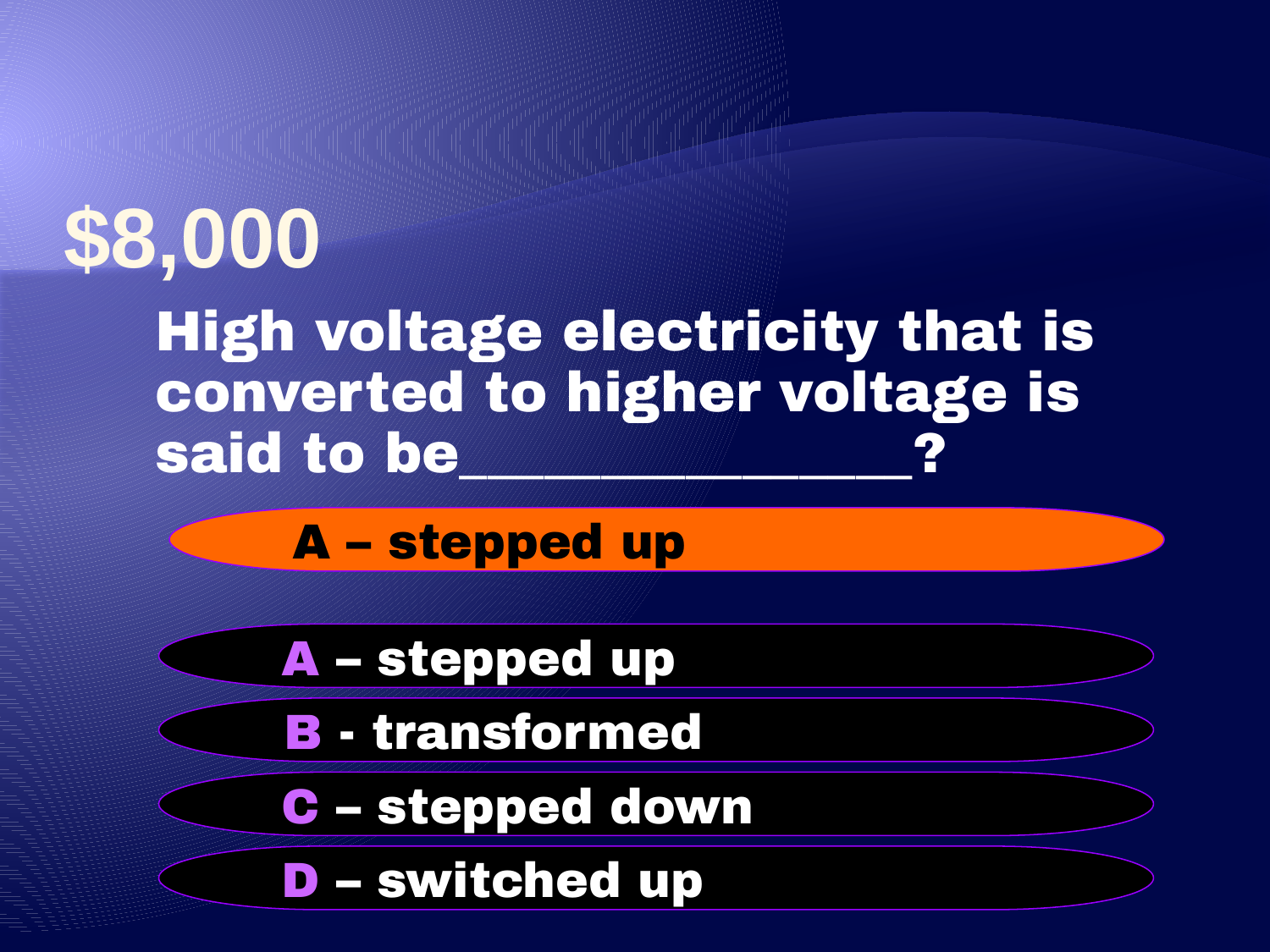

# $8,000
	High voltage electricity that is converted to higher voltage is said to be________________?
A – stepped up
A – stepped up
B - transformed
C – stepped down
D – switched up